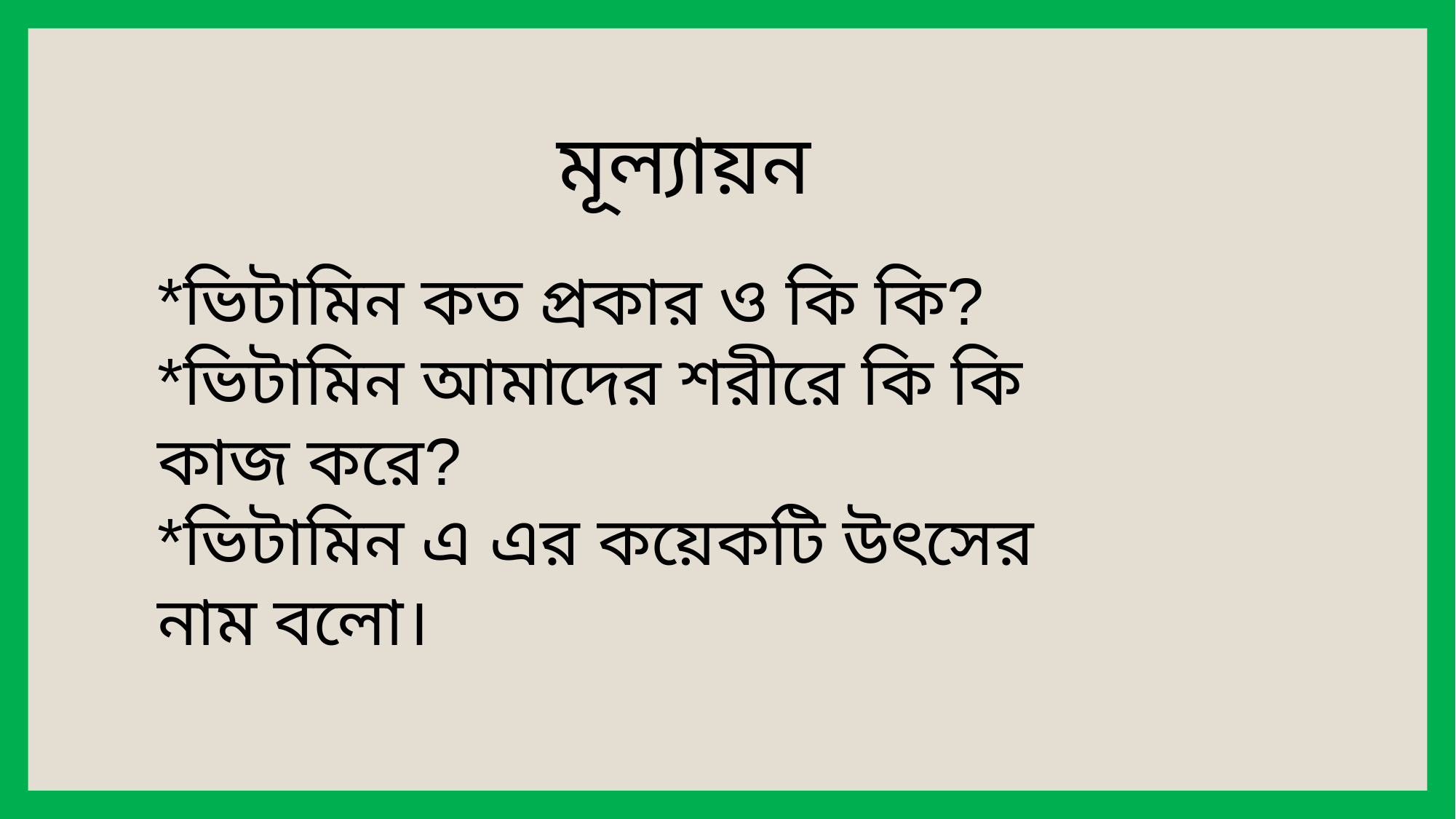

মূল্যায়ন
*ভিটামিন কত প্রকার ও কি কি?
*ভিটামিন আমাদের শরীরে কি কি কাজ করে?
*ভিটামিন এ এর কয়েকটি উৎসের নাম বলো।